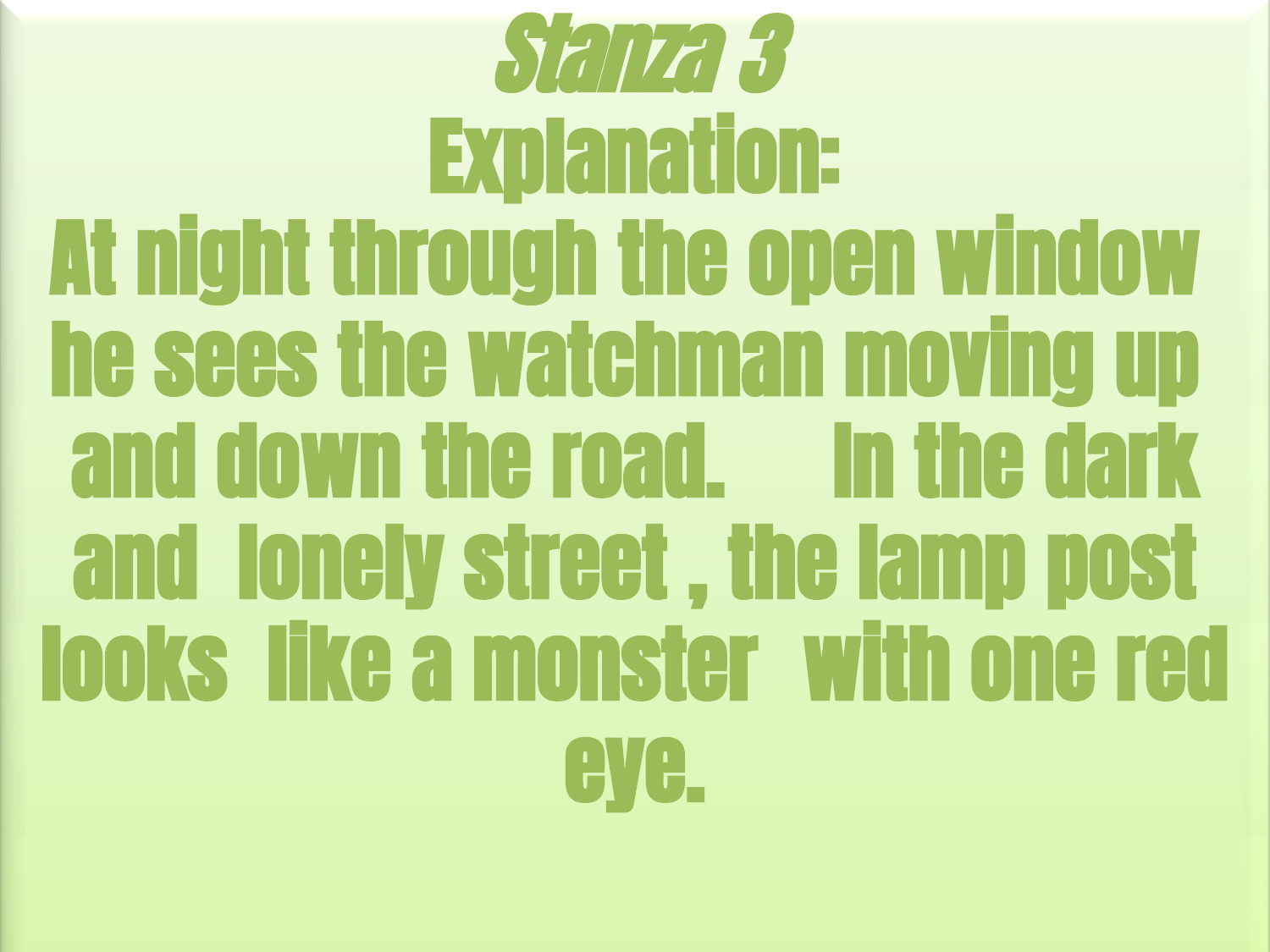

# Stanza 3
Explanation:
At night through the open window  he sees the watchman moving up  and down the road.	In the dark and  lonely street , the lamp post looks  like a monster	with one red eye.